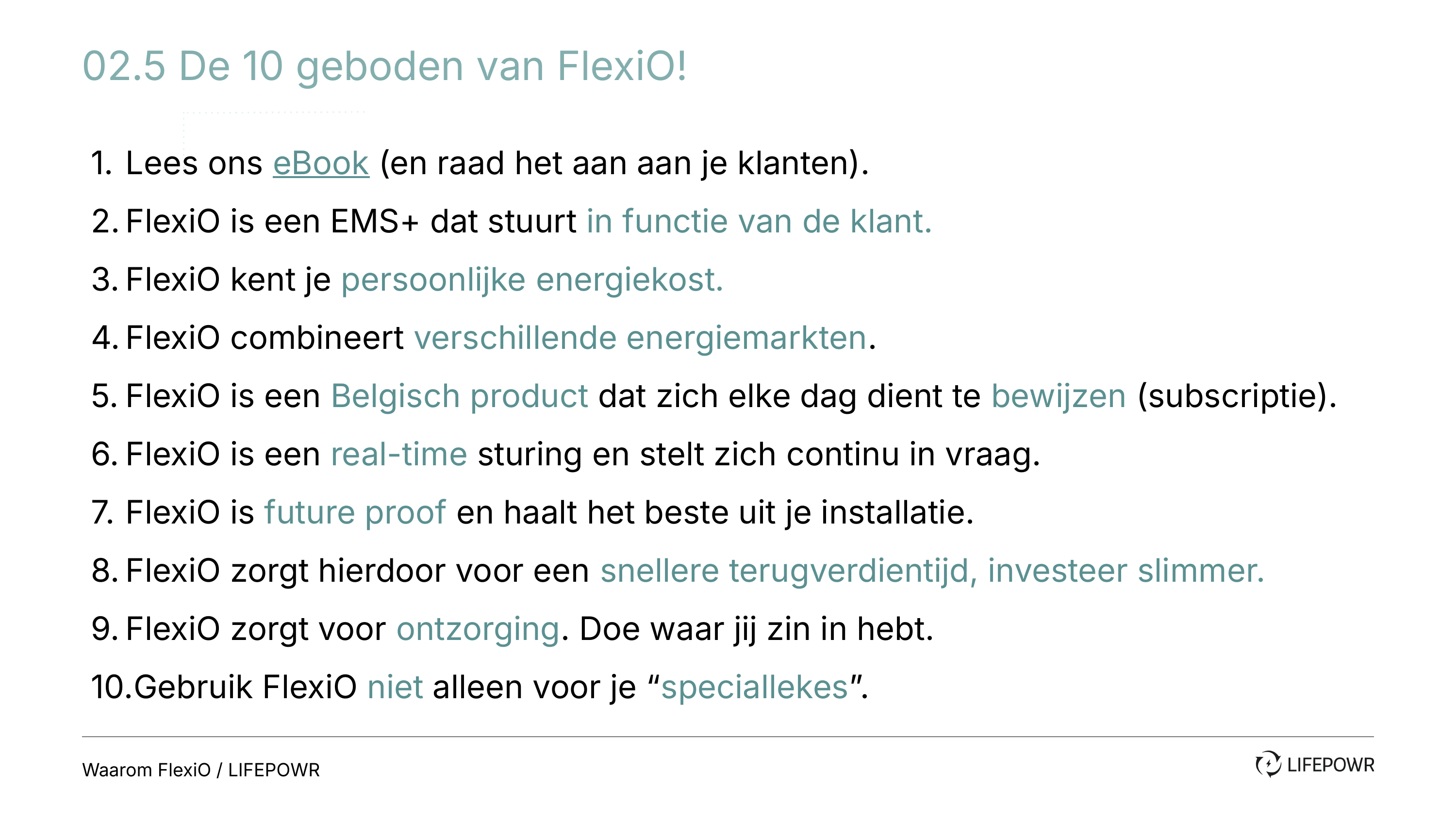

02.5 De 10 geboden van FlexiO!
Lees ons eBook (en raad het aan aan je klanten).
FlexiO is een EMS+ dat stuurt in functie van de klant.
FlexiO kent je persoonlijke energiekost.
FlexiO combineert verschillende energiemarkten.
FlexiO is een Belgisch product dat zich elke dag dient te bewijzen (subscriptie).
FlexiO is een real-time sturing en stelt zich continu in vraag.
FlexiO is future proof en haalt het beste uit je installatie.
FlexiO zorgt hierdoor voor een snellere terugverdientijd, investeer slimmer.
FlexiO zorgt voor ontzorging. Doe waar jij zin in hebt.
Gebruik FlexiO niet alleen voor je “speciallekes”.

Waarom FlexiO / LIFEPOWR